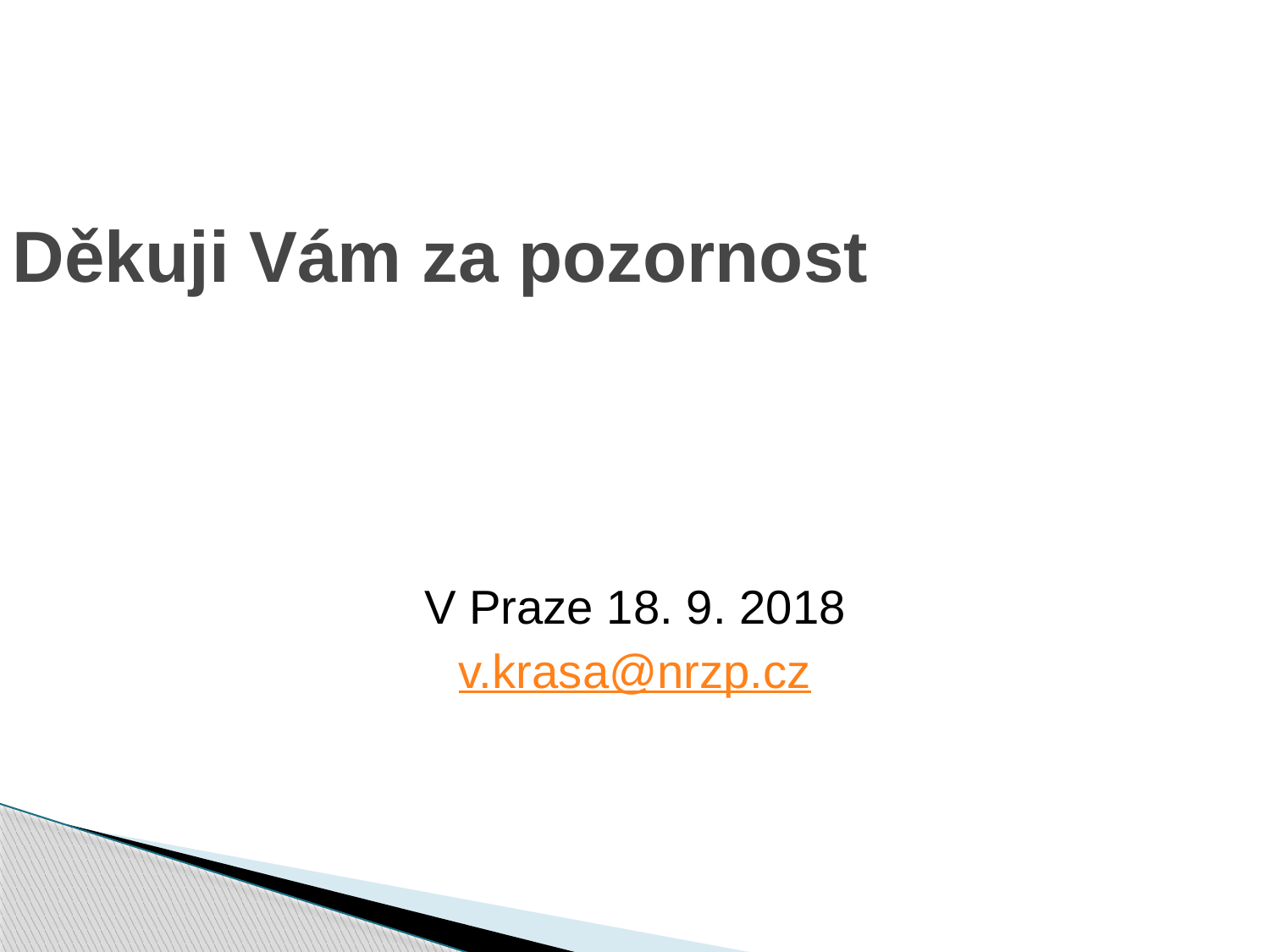

# Děkuji Vám za pozornost

V Praze 18. 9. 2018
v.krasa@nrzp.cz